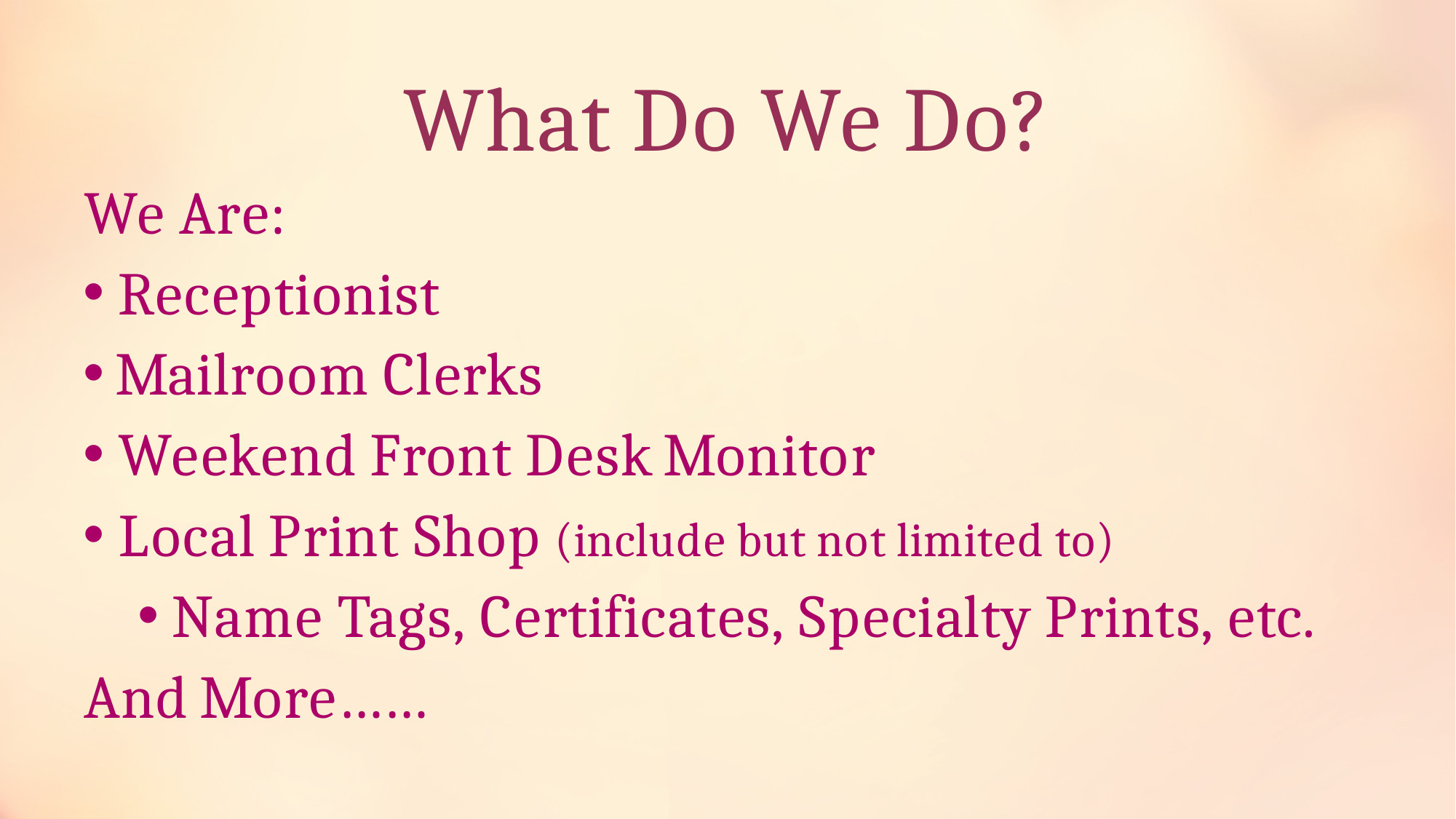

What Do We Do?
We Are:
Receptionist
Mailroom Clerks
Weekend Front Desk Monitor
Local Print Shop (include but not limited to)
Name Tags, Certificates, Specialty Prints, etc.
And More……